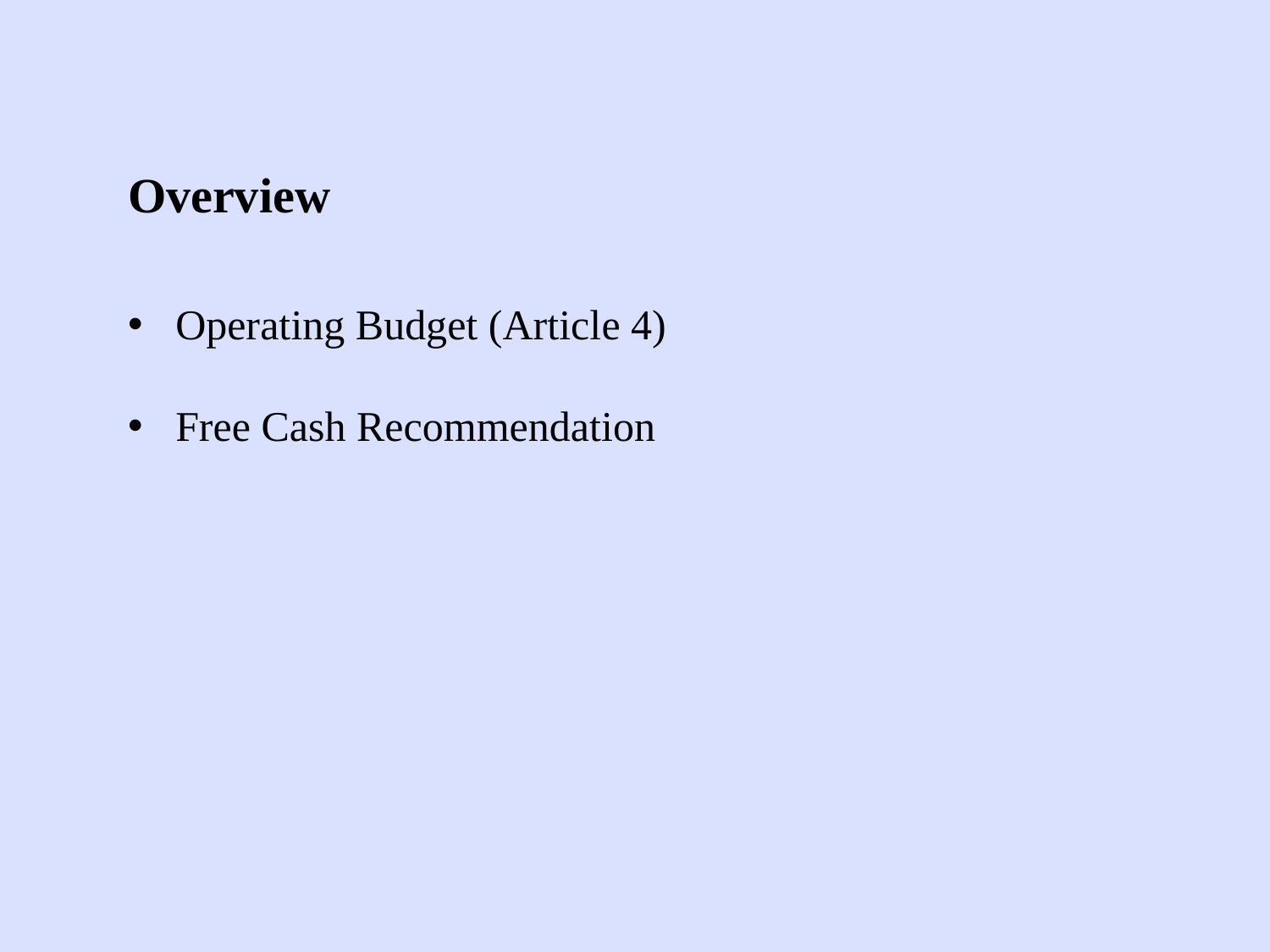

# Overview

Operating Budget (Article 4)

Free Cash Recommendation